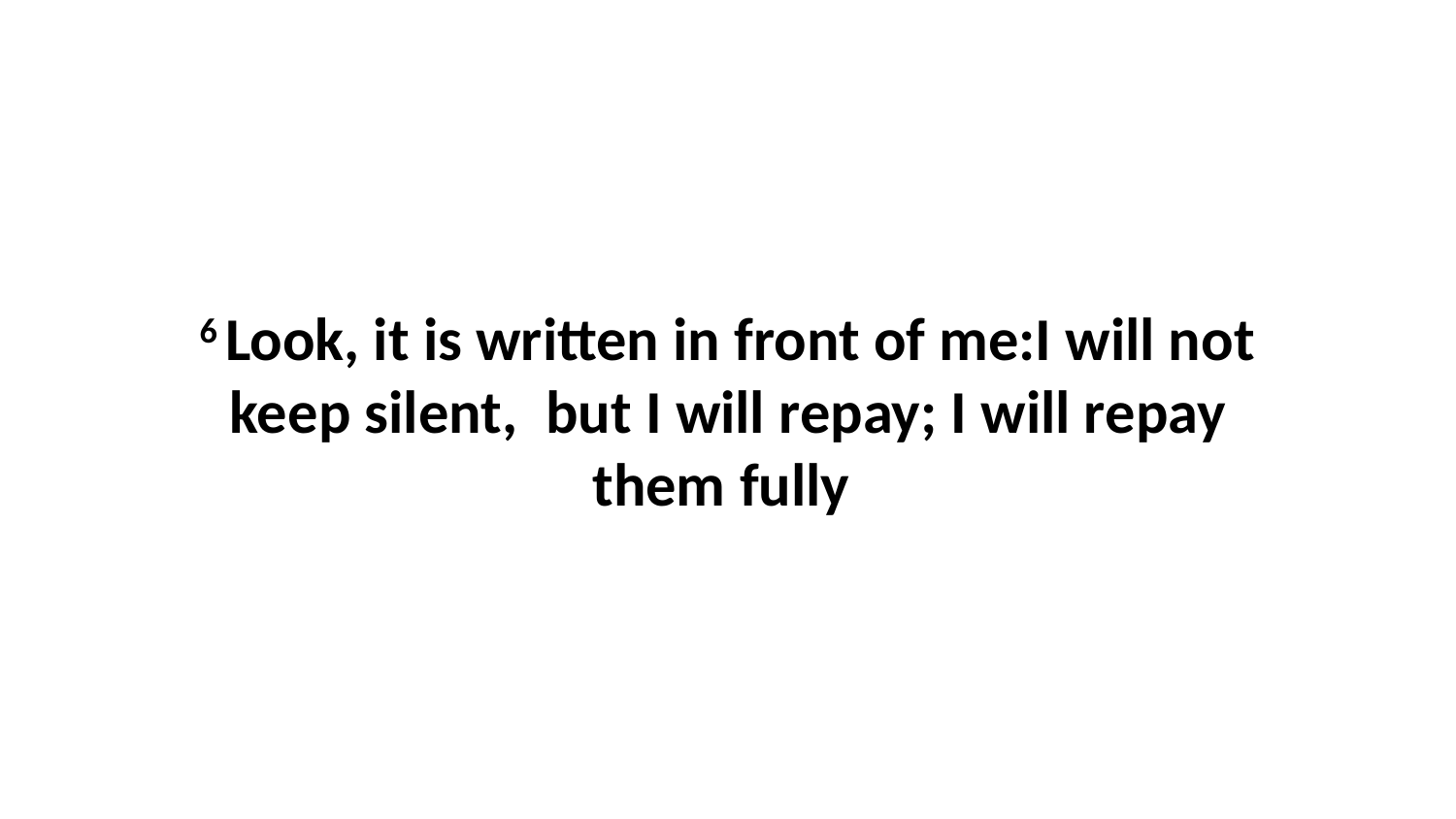

6 Look, it is written in front of me:I will not keep silent,  but I will repay; I will repay them fully